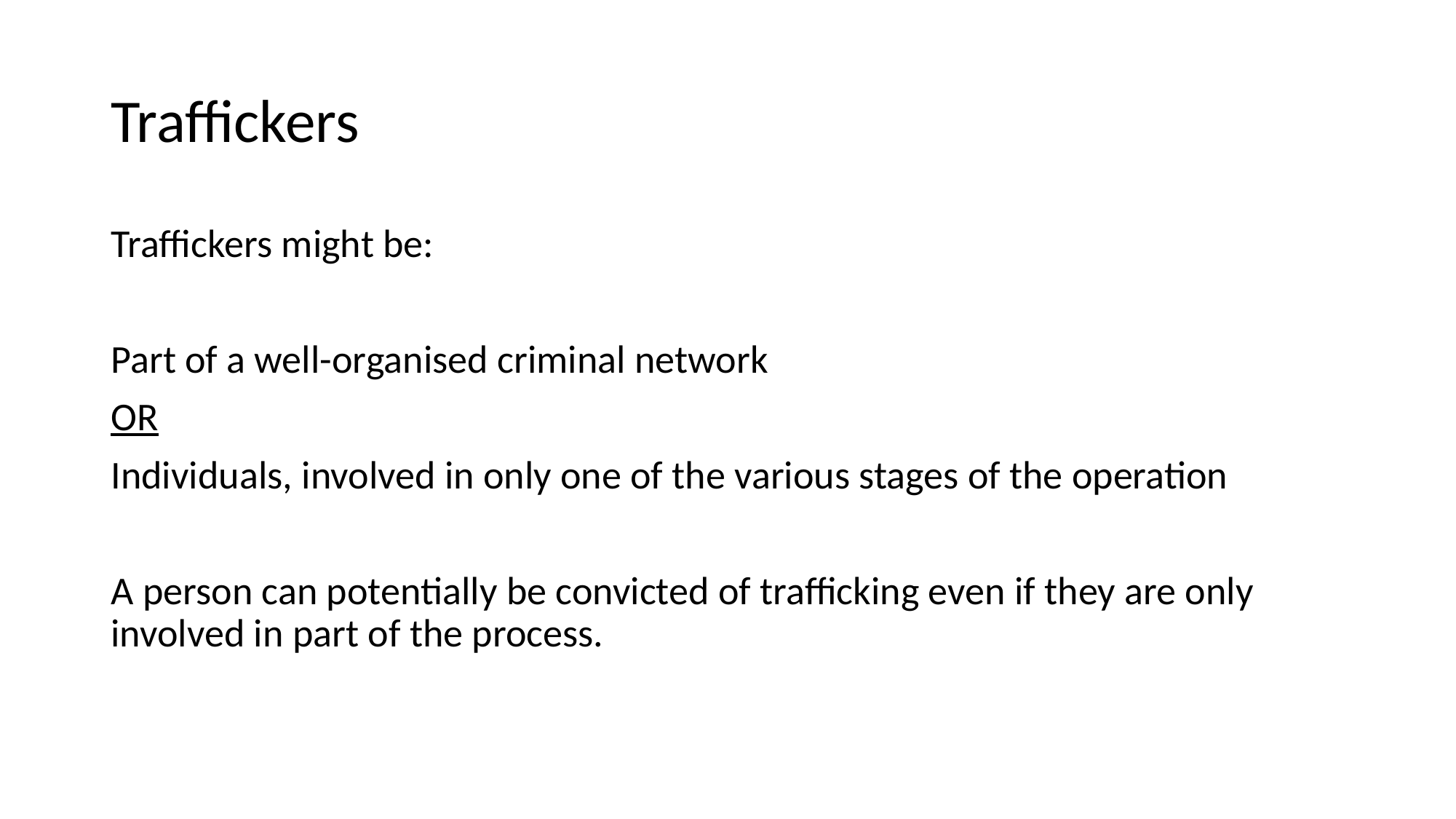

# Traffickers
Traffickers might be:

Part of a well-organised criminal network
OR
Individuals, involved in only one of the various stages of the operation

A person can potentially be convicted of trafficking even if they are only involved in part of the process.